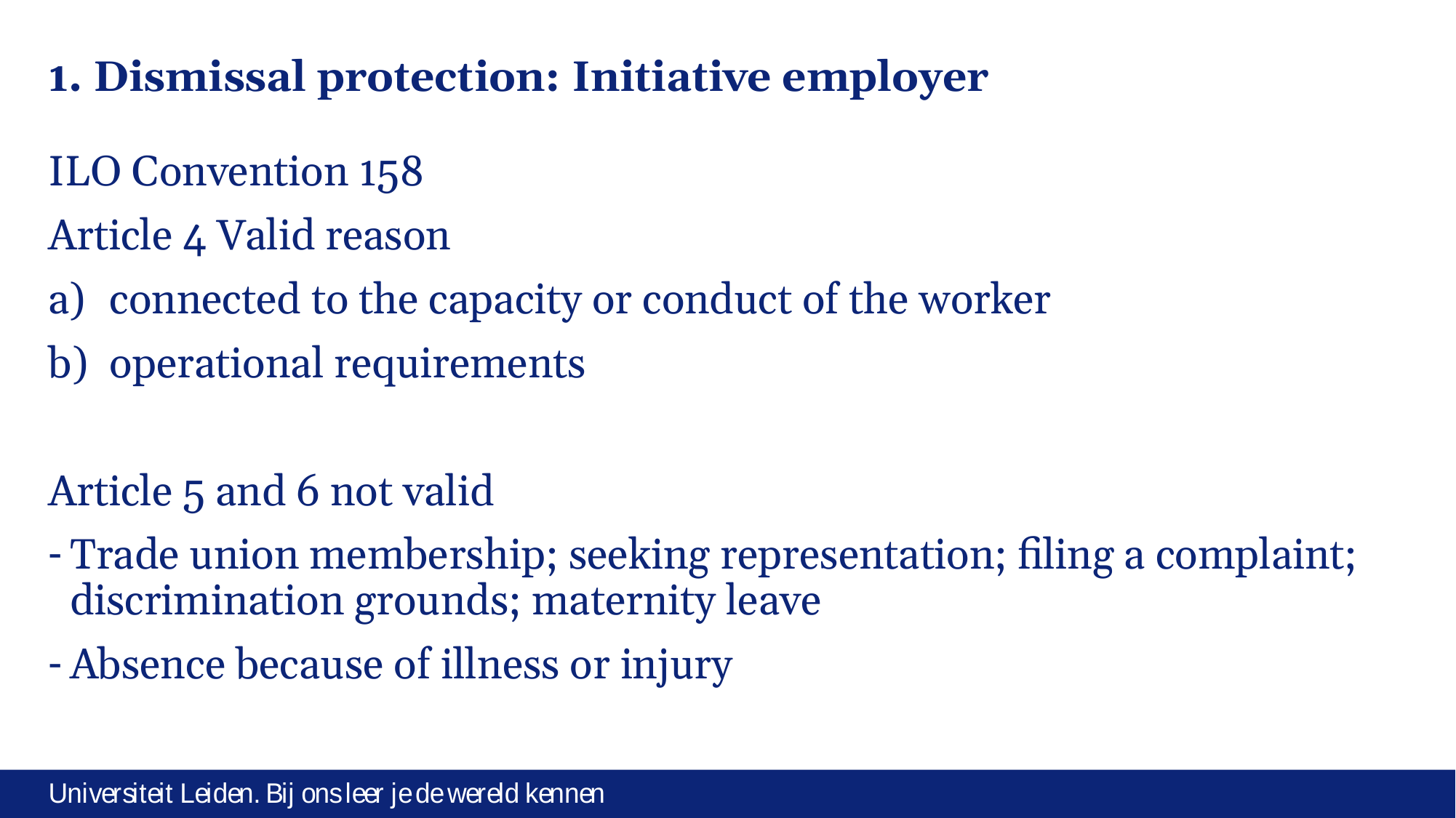

# 1. Dismissal protection: Initiative employer
ILO Convention 158
Article 4 Valid reason
connected to the capacity or conduct of the worker
operational requirements

Article 5 and 6 not valid
Trade union membership; seeking representation; filing a complaint; discrimination grounds; maternity leave
Absence because of illness or injury